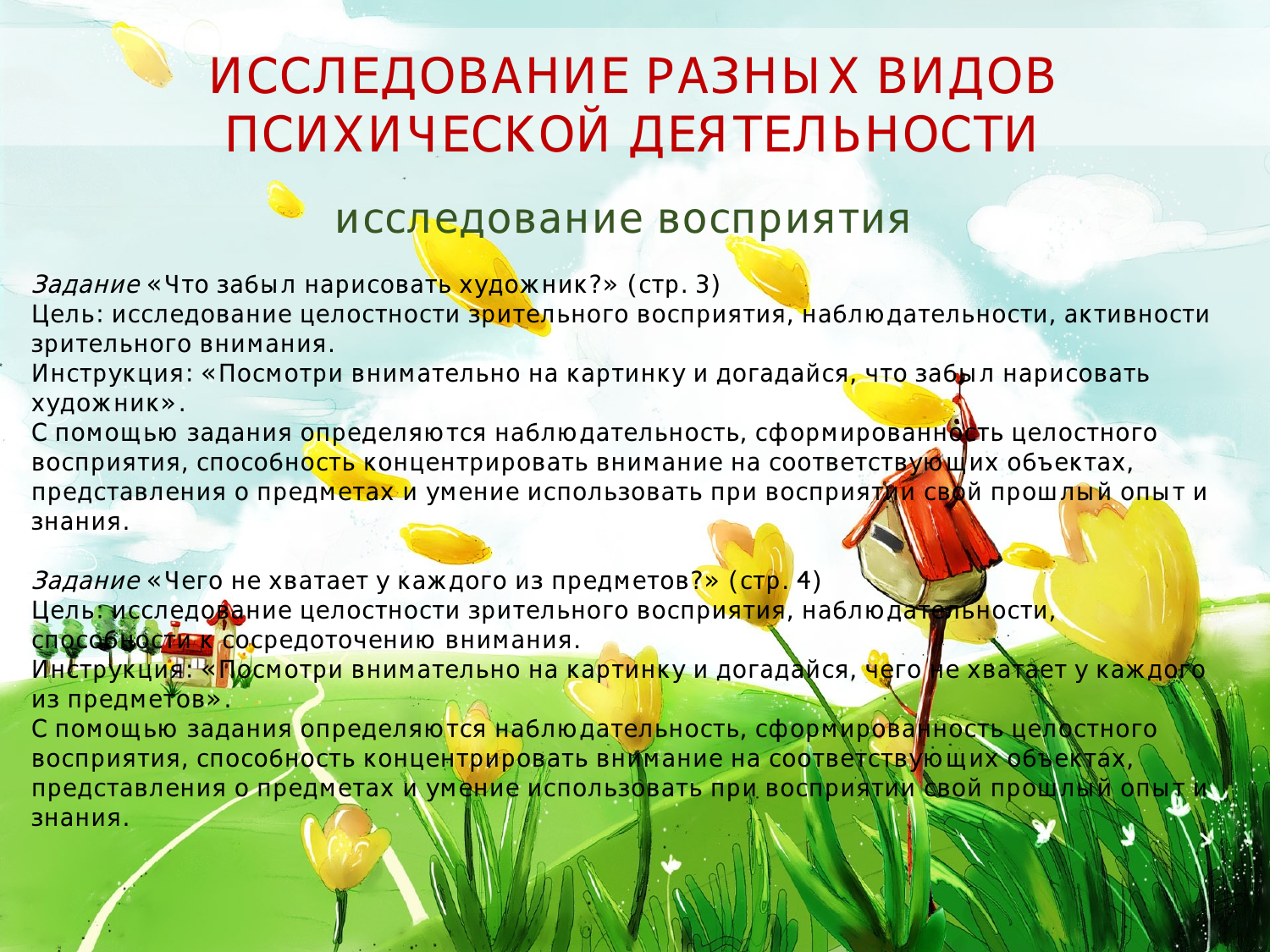

ИССЛЕДОВАНИЕ РАЗНЫХ ВИДОВ ПСИХИЧЕСКОЙ ДЕЯТЕЛЬНОСТИ
                 исследование восприятия

Задание «Что забыл нарисовать художник?» (стр. 3)
Цель: исследование целостности зрительного восприятия, наблюдательности, активности зрительного внимания.
Инструкция: «Посмотри внимательно на картинку и догадайся, что забыл нарисовать художник».
С помощью задания определяются наблюдательность, сформированность целостного восприятия, способность концентрировать внимание на соответствующих объектах, представления о предметах и умение использовать при восприятии свой прошлый опыт и знания.

Задание «Чего не хватает у каждого из предметов?» (стр. 4)
Цель: исследование целостности зрительного восприятия, наблюдательности, способности к сосредоточению внимания.
Инструкция: «Посмотри внимательно на картинку и догадайся, чего не хватает у каждого из предметов».
С помощью задания определяются наблюдательность, сформированность целостного восприятия, способность концентрировать внимание на соответствующих объектах, представления о предметах и умение использовать при восприятии свой прошлый опыт и знания.